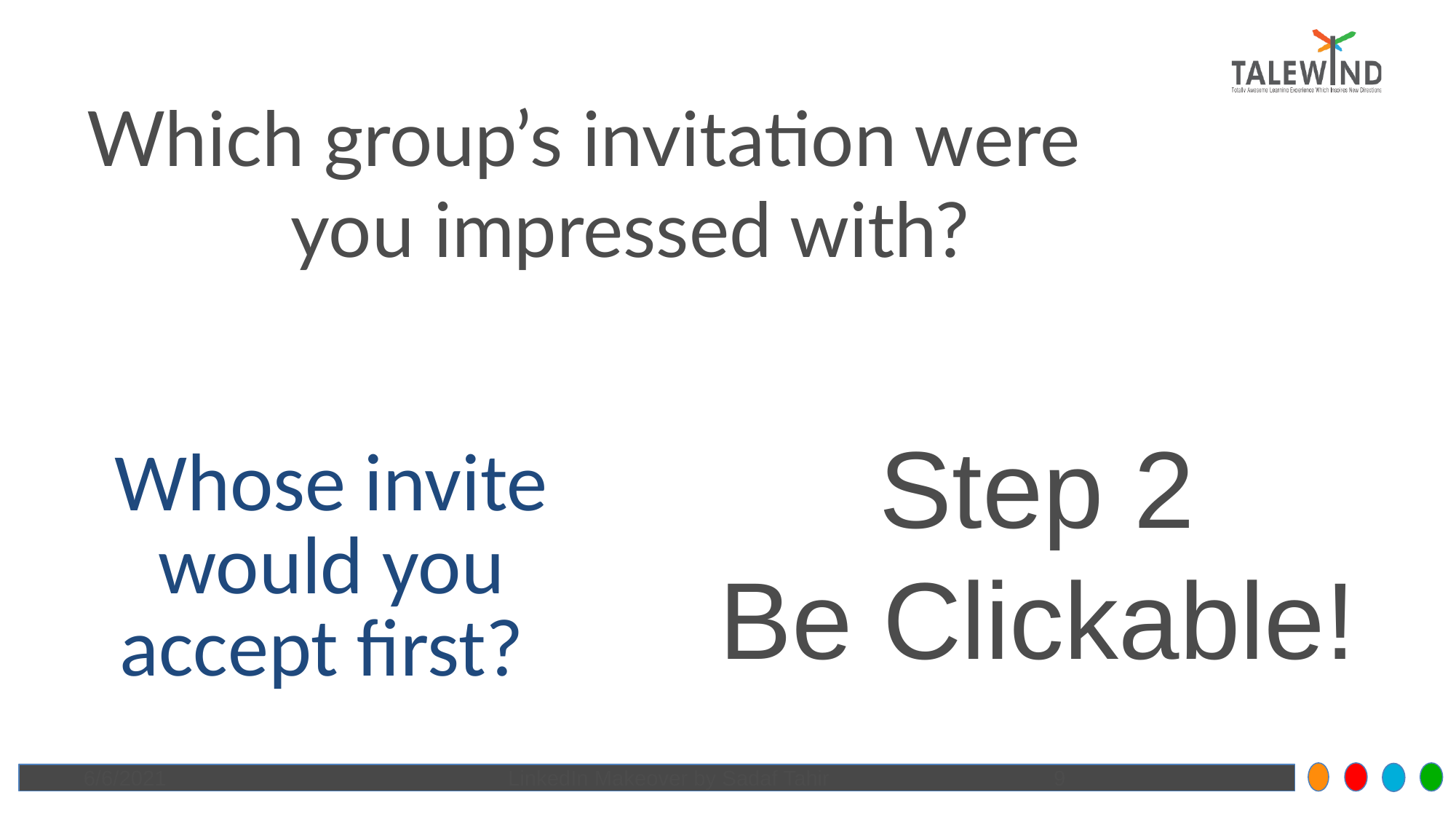

# Which group’s invitation were you impressed with?
Step 2
Be Clickable!
Whose invite would you accept first?
6/6/2021
LinkedIn Makeover by Sadaf Tahir
9